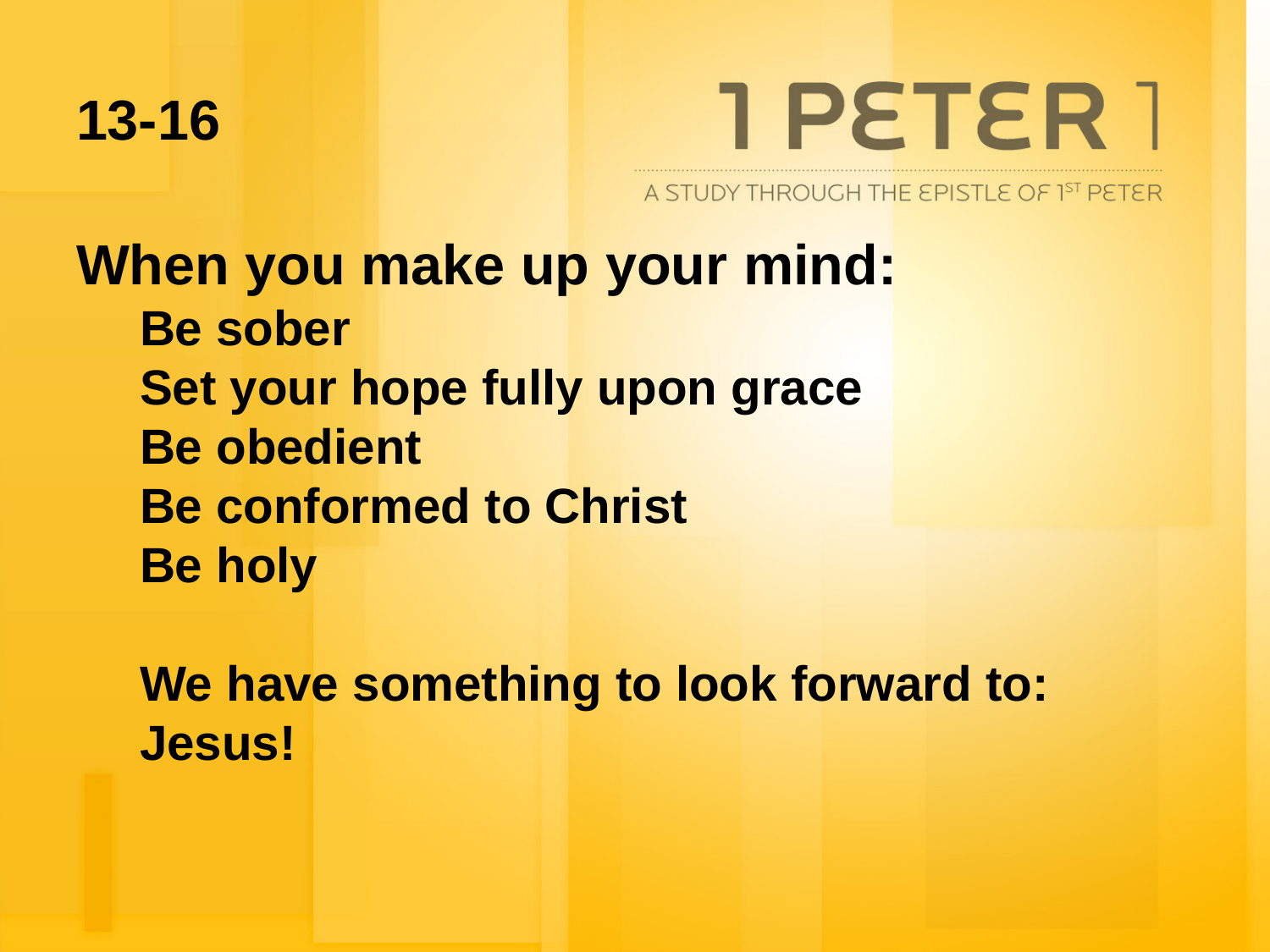

# 13-16
When you make up your mind:
Be sober
Set your hope fully upon grace
Be obedient
Be conformed to Christ
Be holy

We have something to look forward to: Jesus!